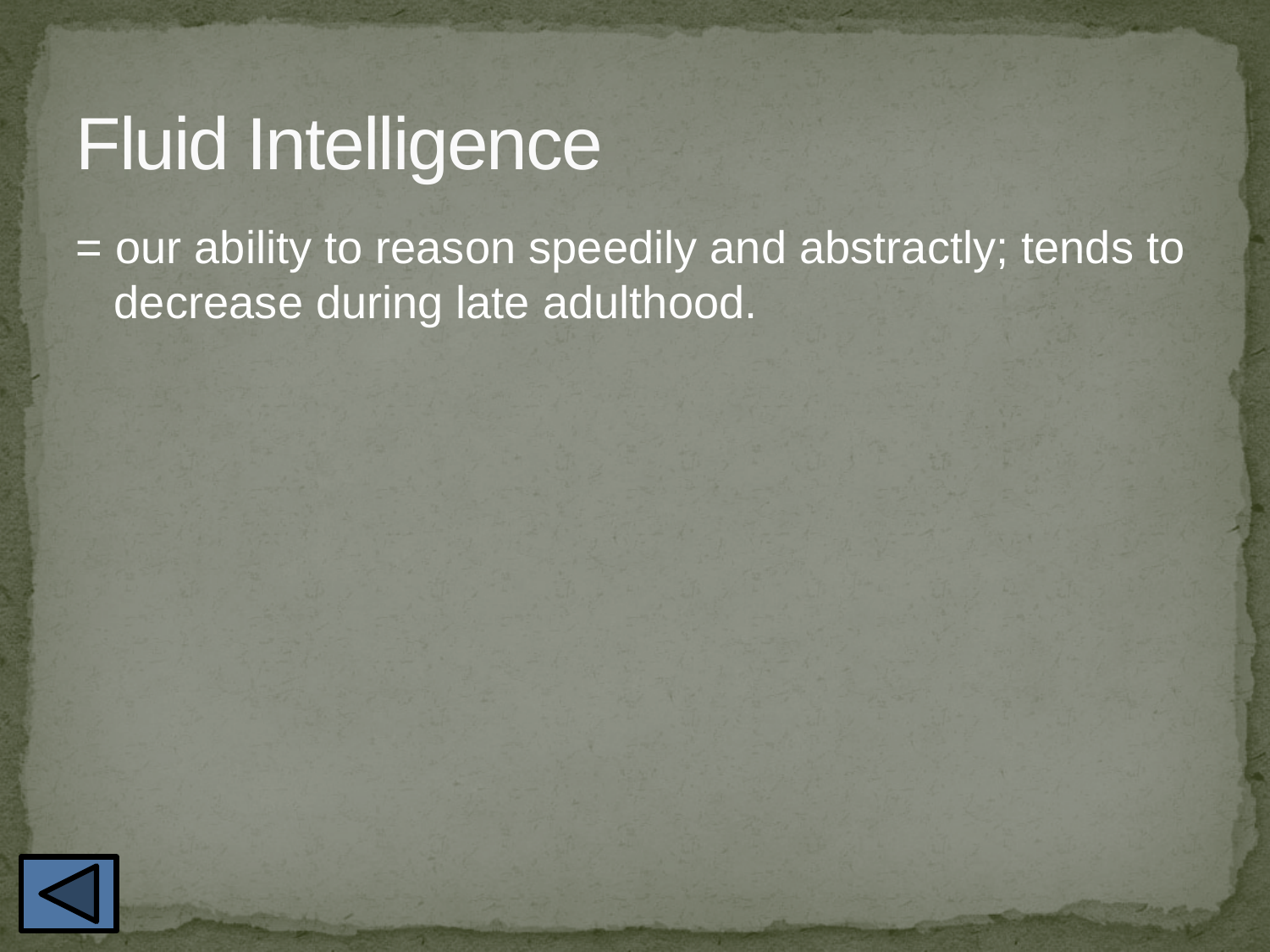

# Fluid Intelligence
= our ability to reason speedily and abstractly; tends to decrease during late adulthood.